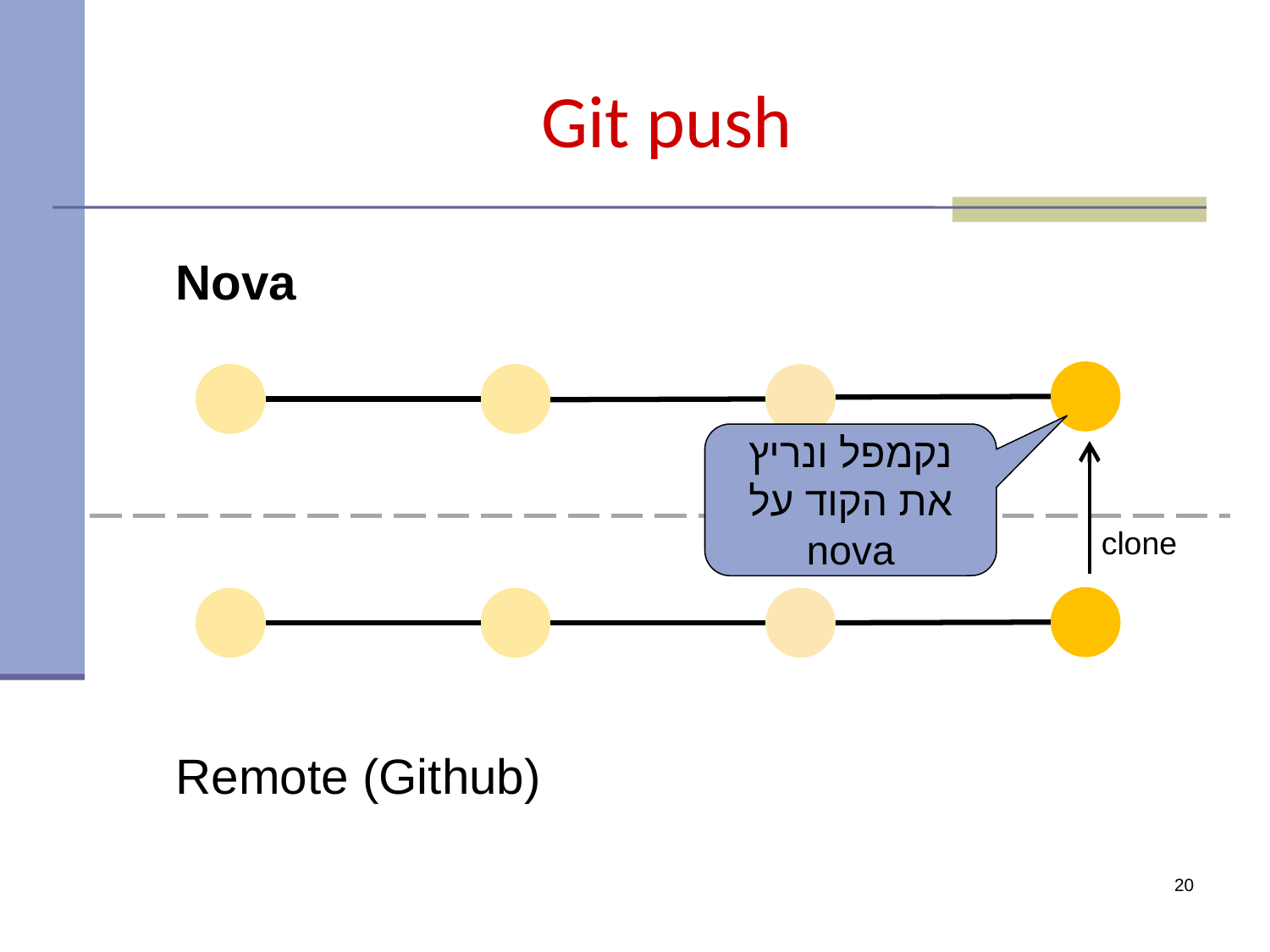

# Git push
Nova

נקמפל ונריץ את הקוד על nova
clone

Remote (Github)
20